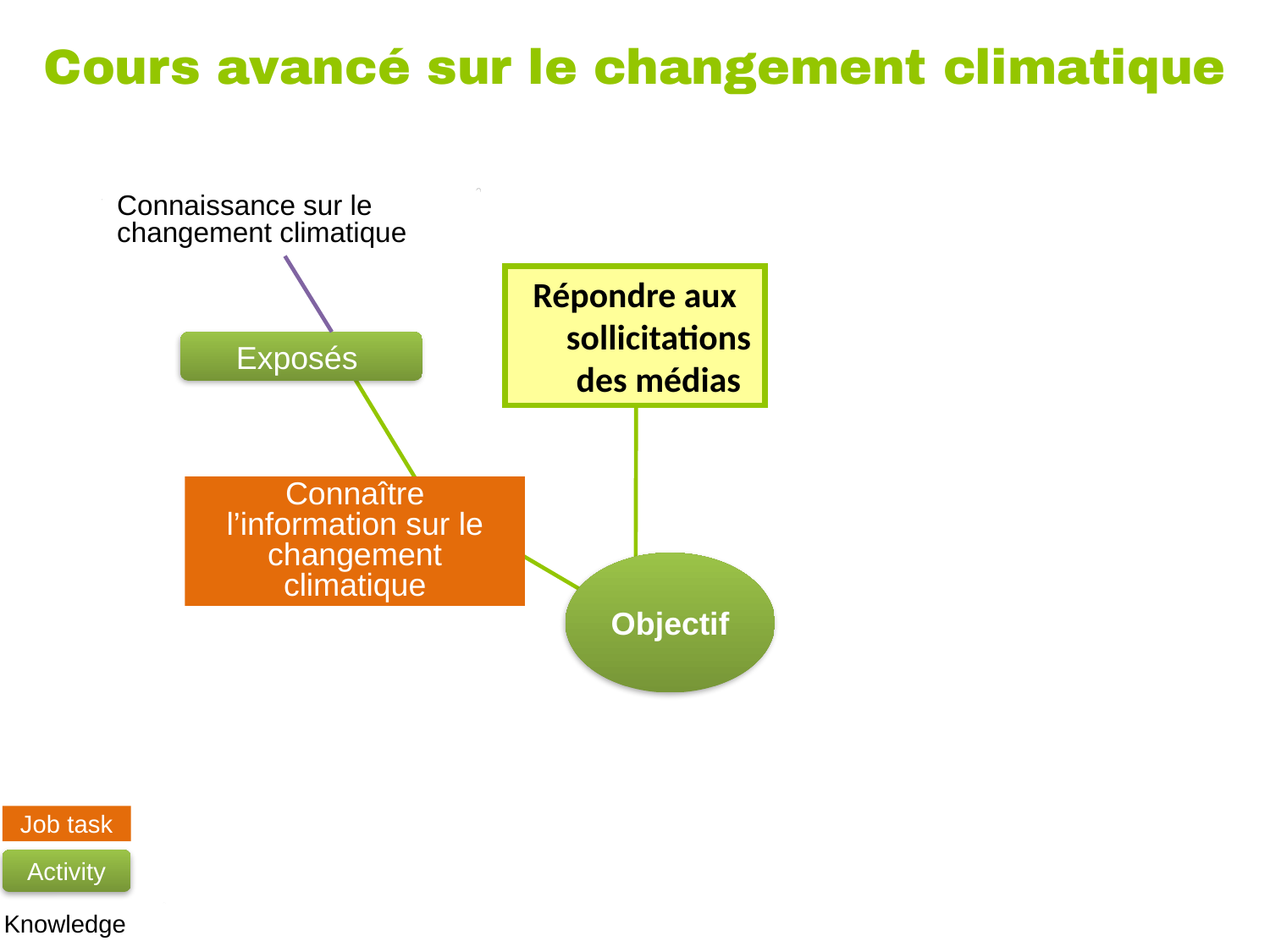

Cours avancé sur le changement climatique
Connaissance sur le changement climatique

Répondre aux sollicitations des médias
Exposés

Connaître l’information sur le changement climatique

Objectif

Job task
Activity
Knowledge